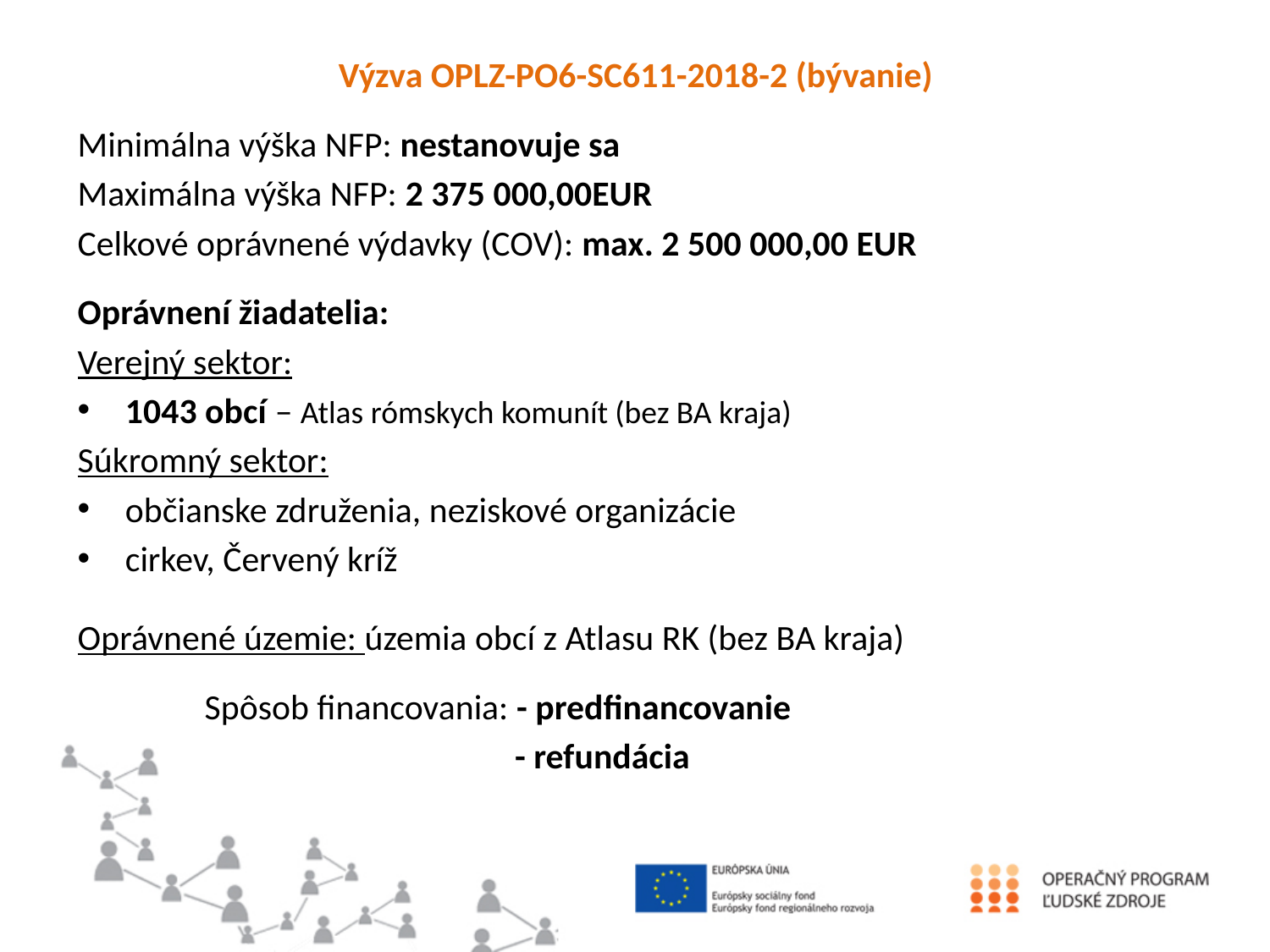

#
Výzva OPLZ-PO6-SC611-2018-2 (bývanie)

Minimálna výška NFP: nestanovuje sa
Maximálna výška NFP: 2 375 000,00EUR
Celkové oprávnené výdavky (COV): max. 2 500 000,00 EUR

Oprávnení žiadatelia:
Verejný sektor:
1043 obcí – Atlas rómskych komunít (bez BA kraja)
Súkromný sektor:
občianske združenia, neziskové organizácie
cirkev, Červený kríž

Oprávnené územie: územia obcí z Atlasu RK (bez BA kraja)

	Spôsob financovania: - predfinancovanie
		       	       - refundácia